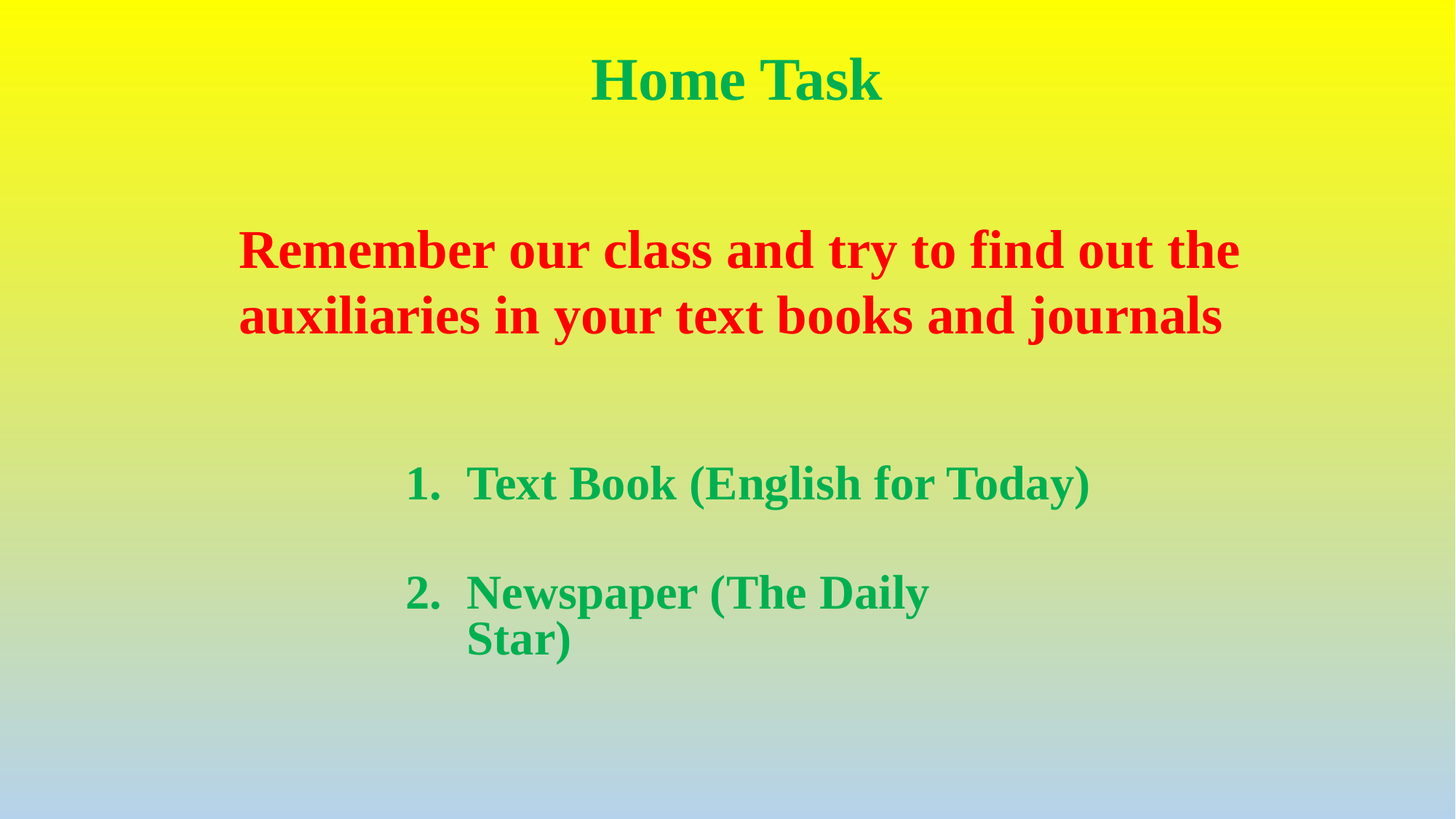

Home Task
Remember our class and try to find out the auxiliaries in your text books and journals
# Text Book (English for Today)
Newspaper (The Daily Star)